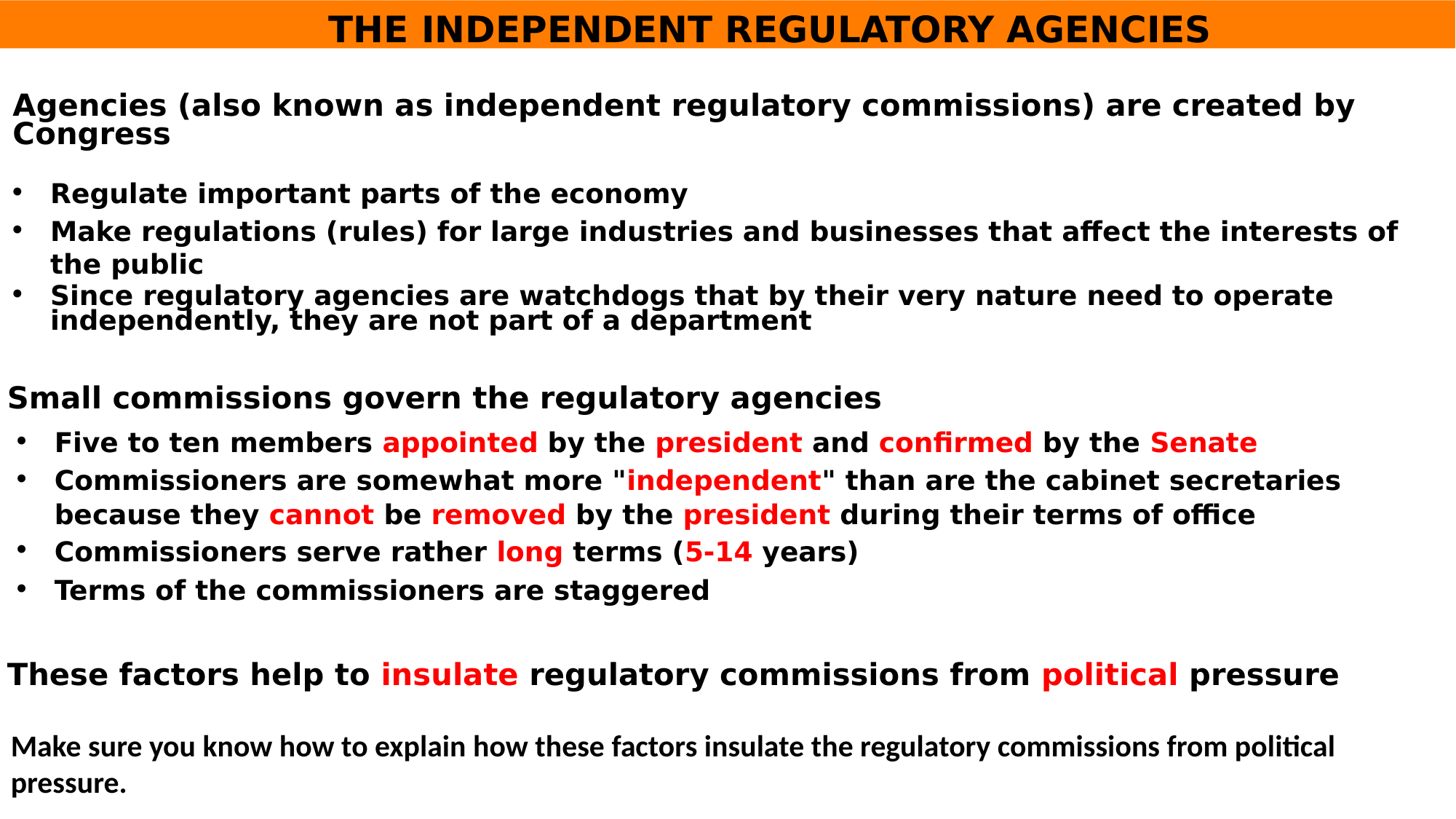

# THE INDEPENDENT REGULATORY AGENCIES
Agencies (also known as independent regulatory commissions) are created by  Congress
Regulate important parts of the economy
Make regulations (rules) for large industries and businesses that aﬀect the interests of the public
Since regulatory agencies are watchdogs that by their very nature need to operate  independently, they are not part of a department
Small commissions govern the regulatory agencies
Five to ten members appointed by the president and conﬁrmed by the Senate
Commissioners are somewhat more "independent" than are the cabinet secretaries  because they cannot be removed by the president during their terms of oﬃce
Commissioners serve rather long terms (5-14 years)
Terms of the commissioners are staggered
These factors help to insulate regulatory commissions from political pressure
Make sure you know how to explain how these factors insulate the regulatory commissions from political pressure.